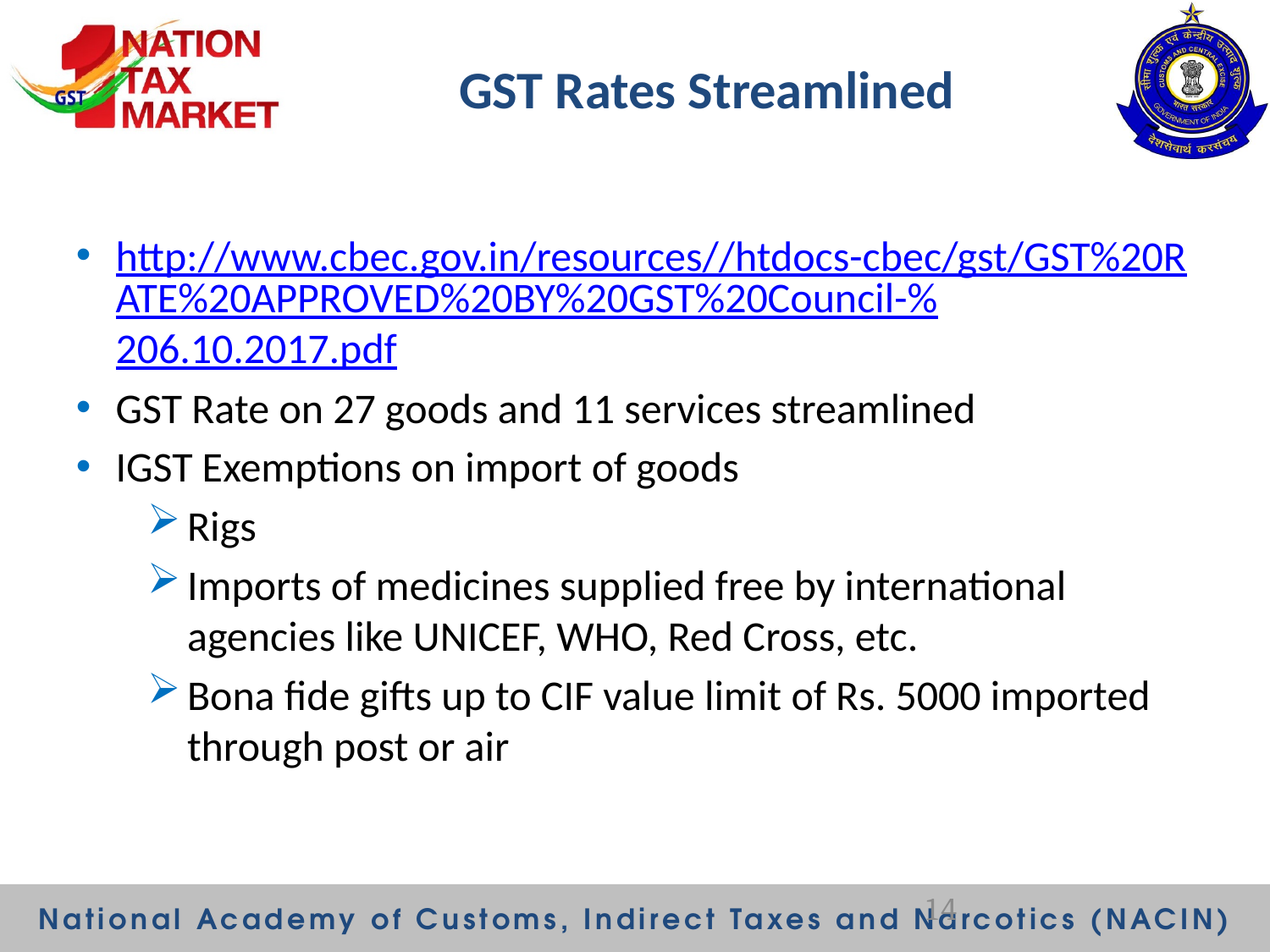

# GST Rates Streamlined
http://www.cbec.gov.in/resources//htdocs-cbec/gst/GST%20RATE%20APPROVED%20BY%20GST%20Council-%206.10.2017.pdf
GST Rate on 27 goods and 11 services streamlined
IGST Exemptions on import of goods
Rigs
Imports of medicines supplied free by international agencies like UNICEF, WHO, Red Cross, etc.
Bona fide gifts up to CIF value limit of Rs. 5000 imported through post or air
14
National Academy of Customs, Indirect Taxes and Narcotics (NACIN)